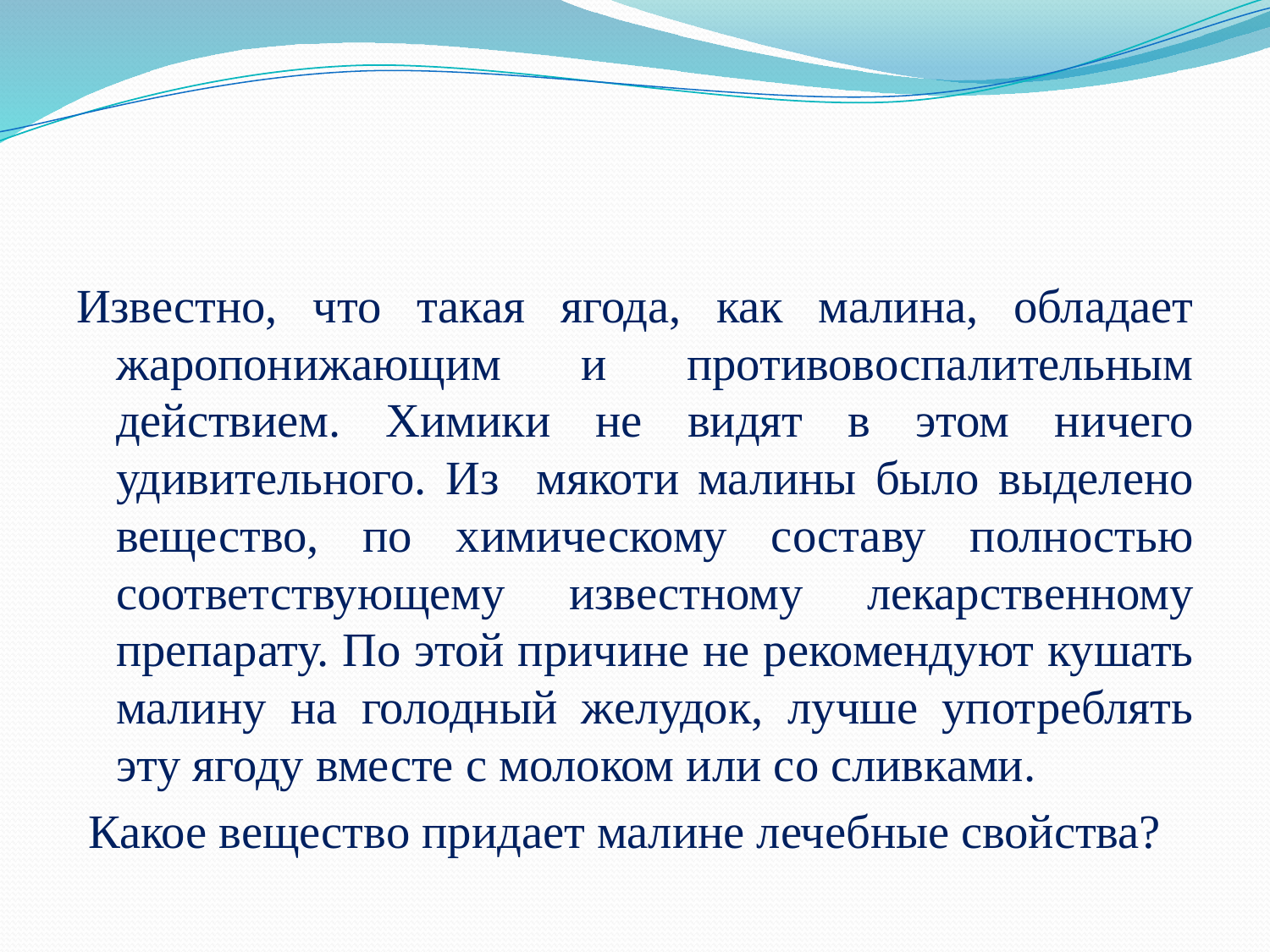

Известно, что такая ягода, как малина, обладает жаропонижающим и противовоспалительным действием. Химики не видят в этом ничего удивительного. Из  мякоти малины было выделено вещество, по химическому составу полностью соответствующему известному лекарственному препарату. По этой причине не рекомендуют кушать малину на голодный желудок, лучше употреблять эту ягоду вместе с молоком или со сливками.
 Какое вещество придает малине лечебные свойства?